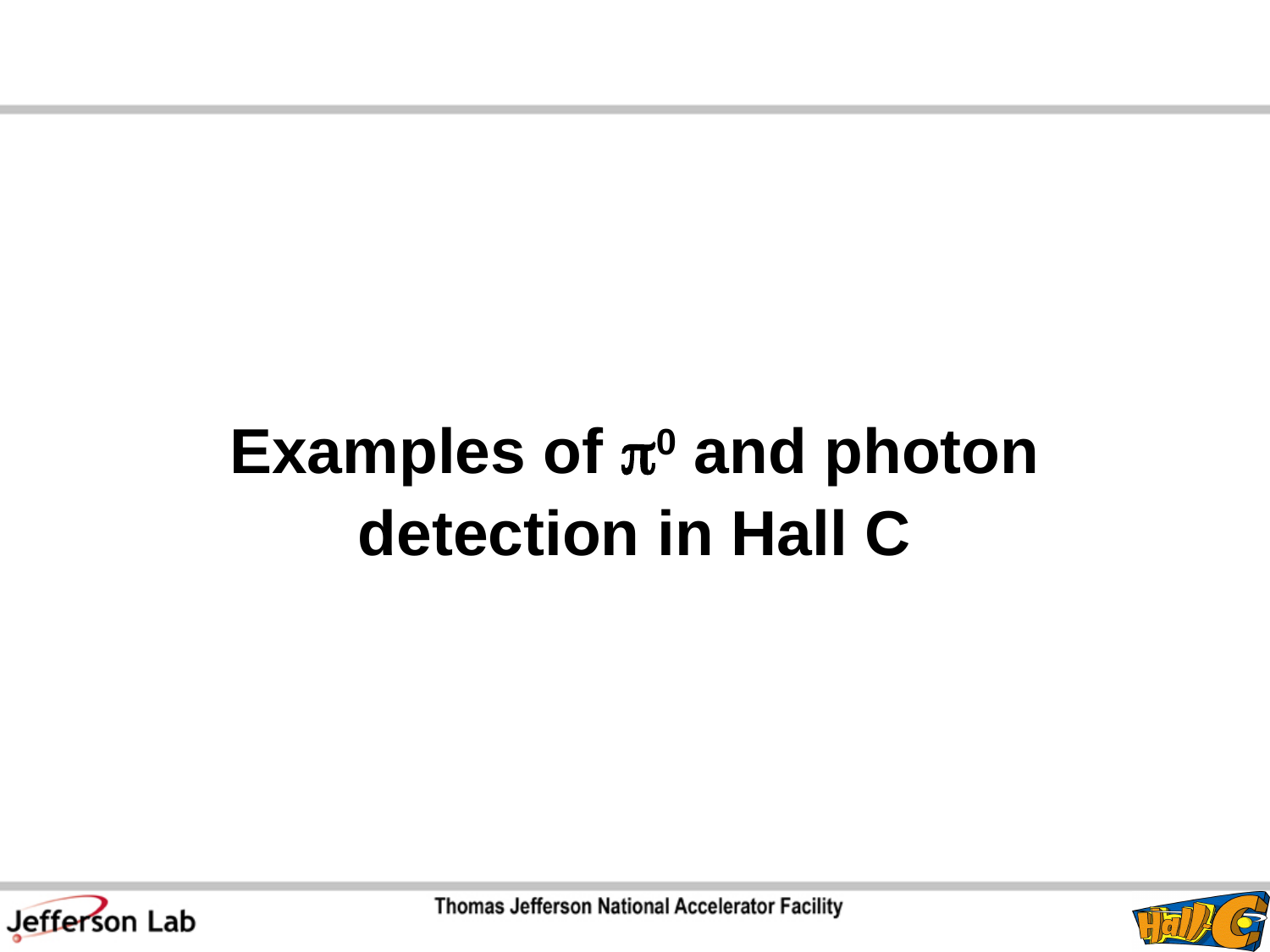

# Examples of π0 and photon detection in Hall C